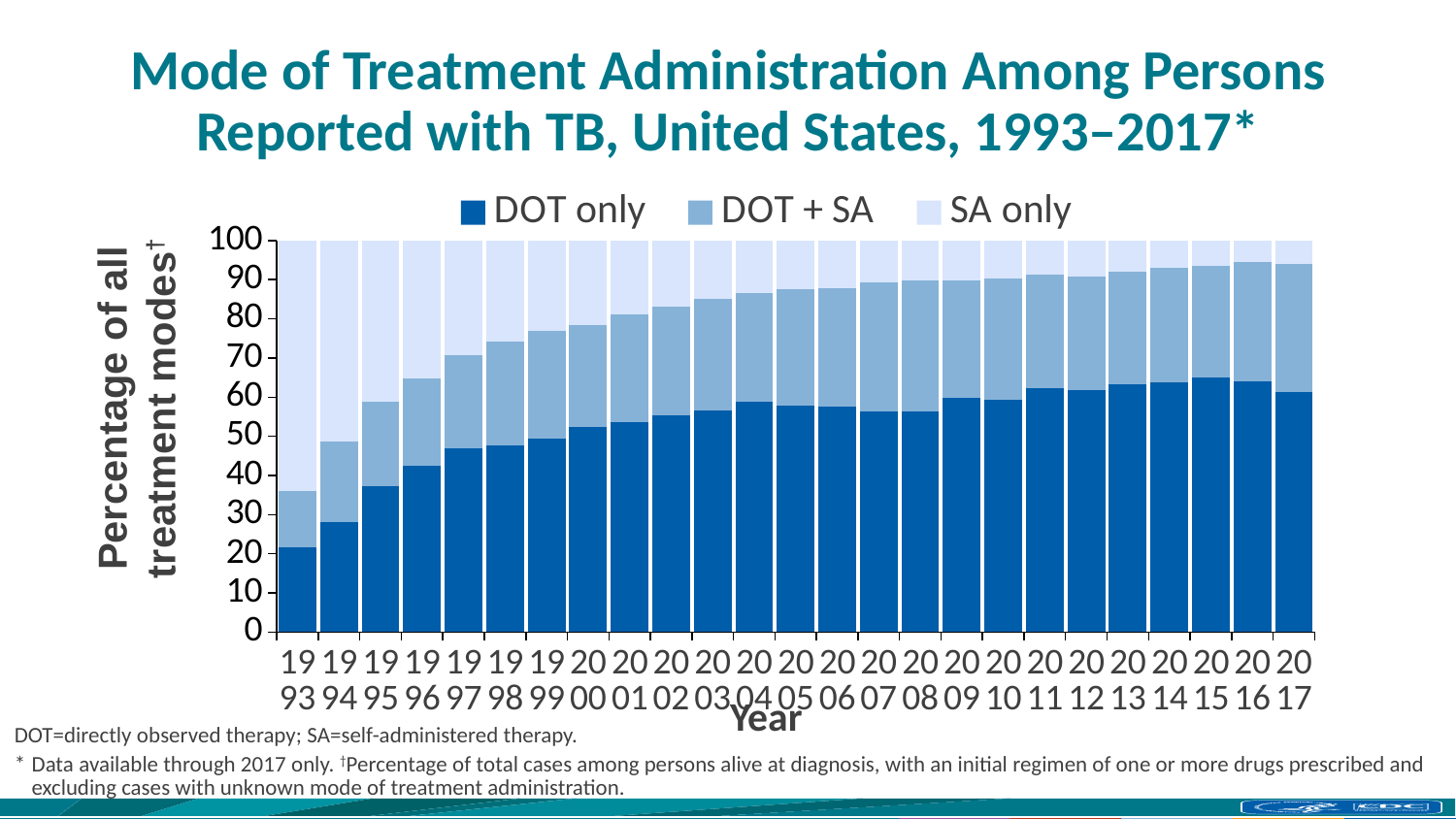

# Mode of Treatment Administration Among Persons Reported with TB, United States, 1993–2017*

### Chart

| Category | DOT only | DOT + SA | SA only |
|---|---|---|---|
| 1993 | 21.7 | 14.4 | 63.9 |
| 1994 | 28.1 | 20.5 | 51.400000000000006 |
| 1995 | 37.3 | 21.5 | 41.2 |
| 1996 | 42.5 | 22.4 | 35.1 |
| 1997 | 47.0 | 23.8 | 29.2 |
| 1998 | 47.7 | 26.6 | 25.699999999999996 |
| 1999 | 49.4 | 27.6 | 23.0 |
| 2000 | 52.5 | 25.8 | 21.7 |
| 2001 | 53.6 | 27.5 | 18.9 |
| 2002 | 55.4 | 27.8 | 16.8 |
| 2003 | 56.5 | 28.5 | 15.0 |
| 2004 | 58.9 | 27.7 | 13.400000000000002 |
| 2005 | 57.9 | 29.6 | 12.5 |
| 2006 | 57.5 | 30.4 | 12.100000000000001 |
| 2007 | 56.3 | 32.9 | 10.800000000000004 |
| 2008 | 56.4 | 33.5 | 10.100000000000001 |
| 2009 | 59.7 | 30.2 | 10.099999999999998 |
| 2010 | 59.3 | 31.0 | 9.700000000000003 |
| 2011 | 62.3 | 29.1 | 8.600000000000001 |
| 2012 | 61.8 | 29.1 | 9.100000000000001 |
| 2013 | 63.3 | 28.8 | 7.900000000000002 |
| 2014 | 63.8 | 29.1 | 7.100000000000001 |
| 2015 | 65.0 | 28.5 | 6.5 |
| 2016 | 64.0 | 30.4 | 5.600000000000001 |
| 2017 | 61.2 | 32.9 | 5.899999999999999 |
Percentage of all
treatment modes†
Year
DOT=directly observed therapy; SA=self-administered therapy.
*	Data available through 2017 only. †Percentage of total cases among persons alive at diagnosis, with an initial regimen of one or more drugs prescribed and excluding cases with unknown mode of treatment administration.